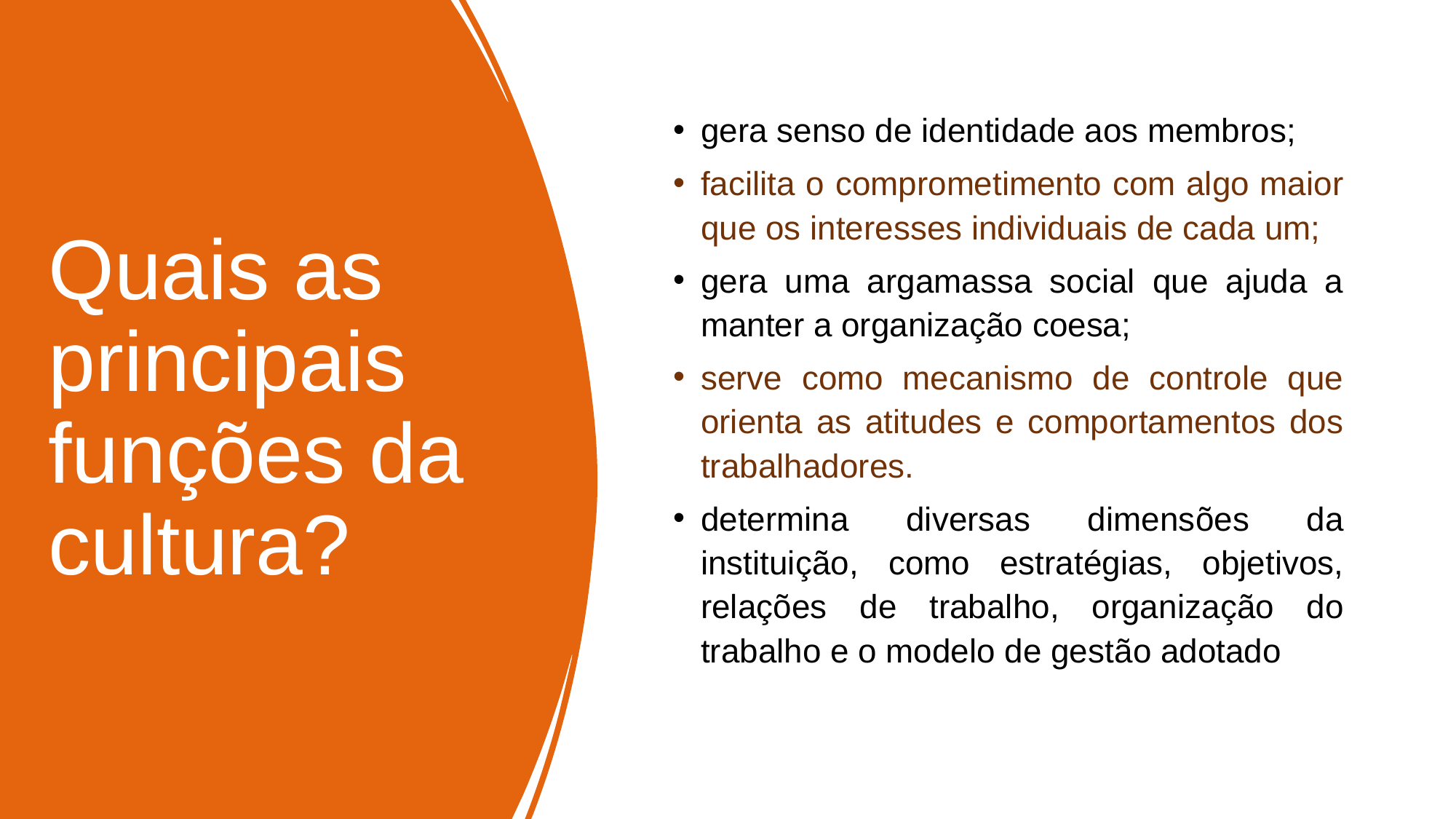

gera senso de identidade aos membros;
facilita o comprometimento com algo maior que os interesses individuais de cada um;
gera uma argamassa social que ajuda a manter a organização coesa;
serve como mecanismo de controle que orienta as atitudes e comportamentos dos trabalhadores.
determina diversas dimensões da instituição, como estratégias, objetivos, relações de trabalho, organização do trabalho e o modelo de gestão adotado
Quais as principais funções da cultura?